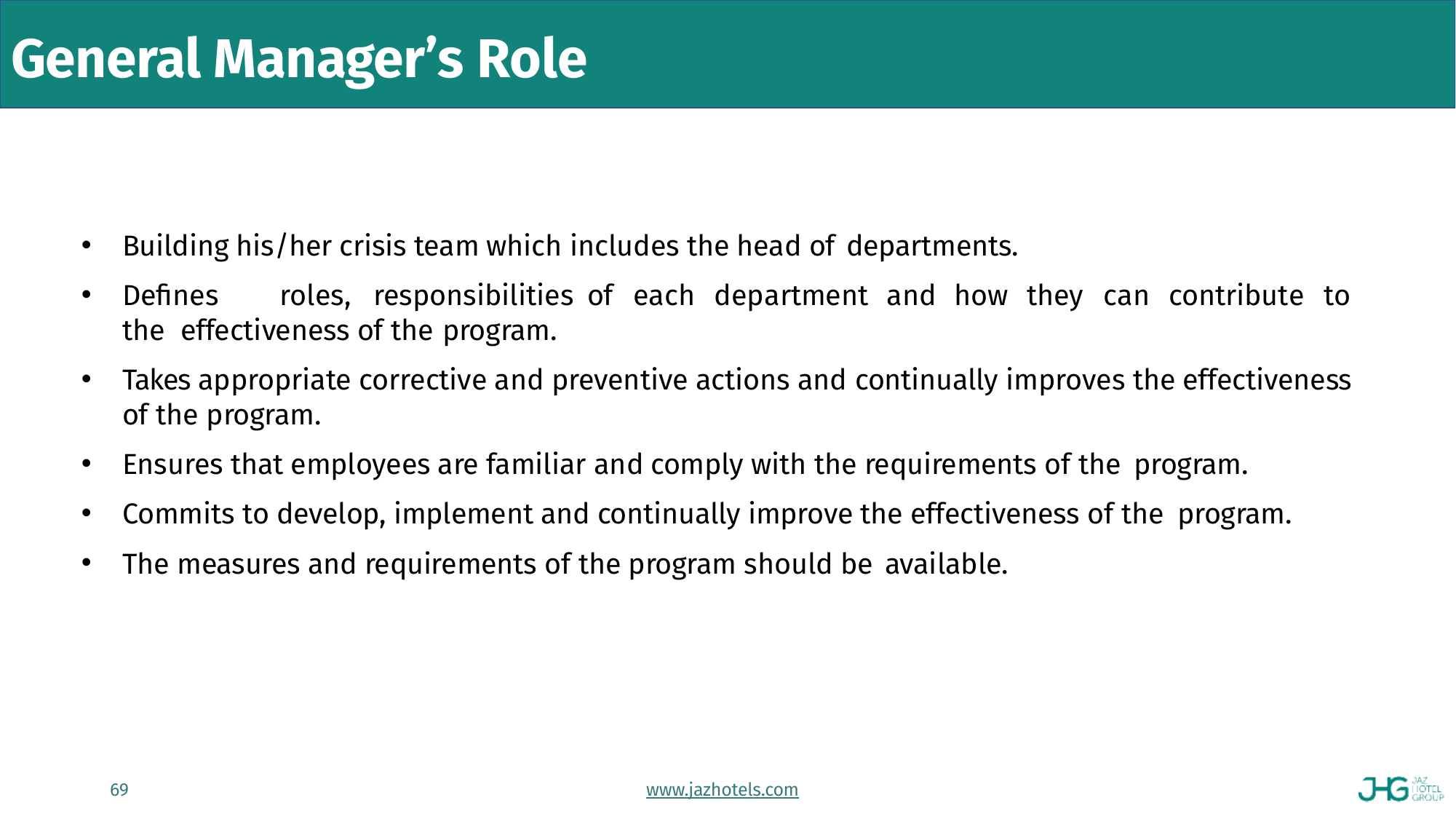

# General Manager’s Role
Building his/her crisis team which includes the head of departments.
Defines	roles,	responsibilities	of	each	department	and	how	they	can	contribute	to	the  effectiveness of the program.
Takes appropriate corrective and preventive actions and continually improves the effectiveness  of the program.
Ensures that employees are familiar and comply with the requirements of the program.
Commits to develop, implement and continually improve the effectiveness of the program.
The measures and requirements of the program should be available.
69
www.jazhotels.com